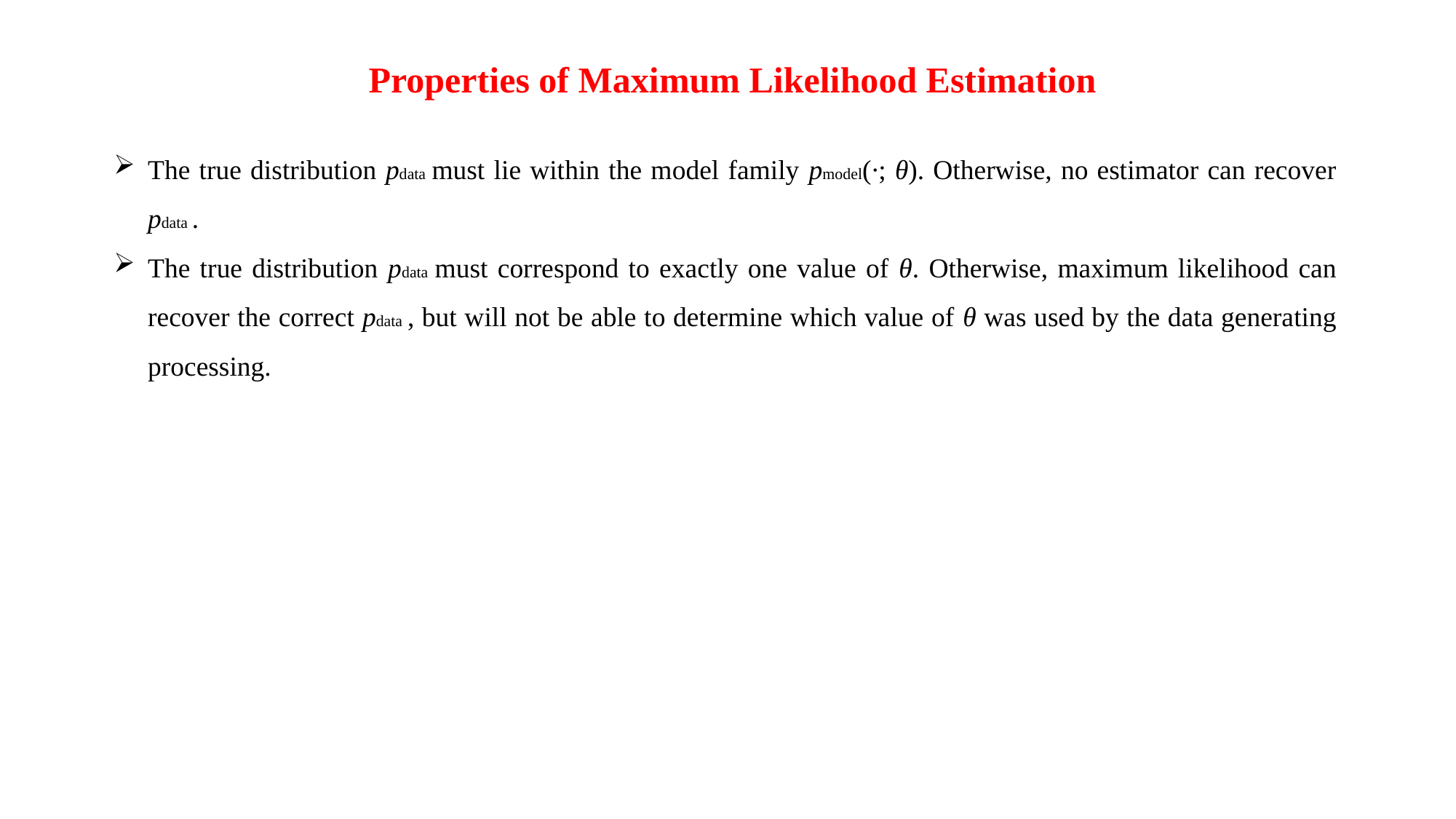

Properties of Maximum Likelihood Estimation

The true distribution pdata must lie within the model family pmodel(·; θ). Otherwise, no estimator can recover pdata .
The true distribution pdata must correspond to exactly one value of θ. Otherwise, maximum likelihood can recover the correct pdata , but will not be able to determine which value of θ was used by the data generating processing.